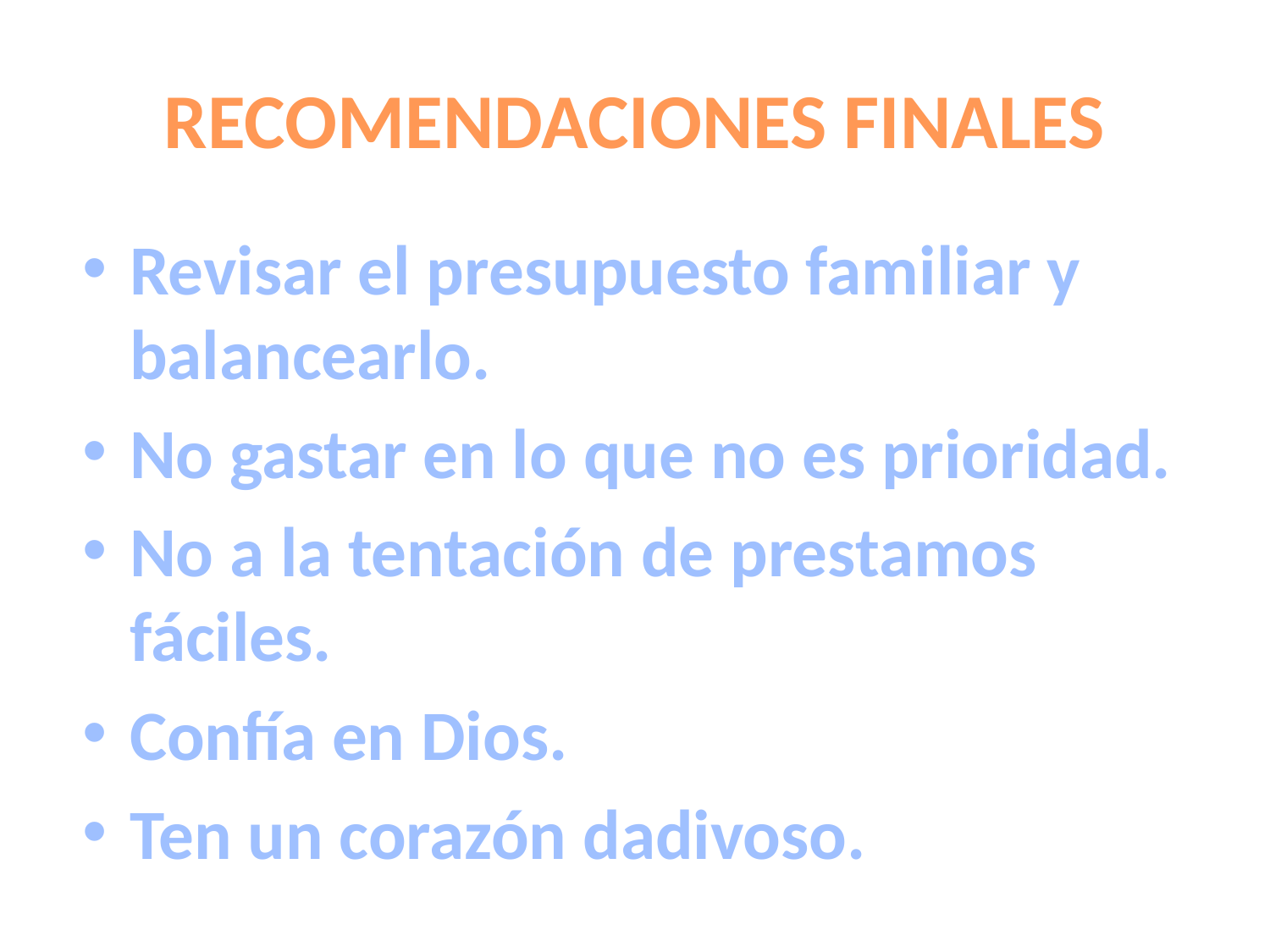

# RECOMENDACIONES FINALES
Revisar el presupuesto familiar y balancearlo.
No gastar en lo que no es prioridad.
No a la tentación de prestamos fáciles.
Confía en Dios.
Ten un corazón dadivoso.